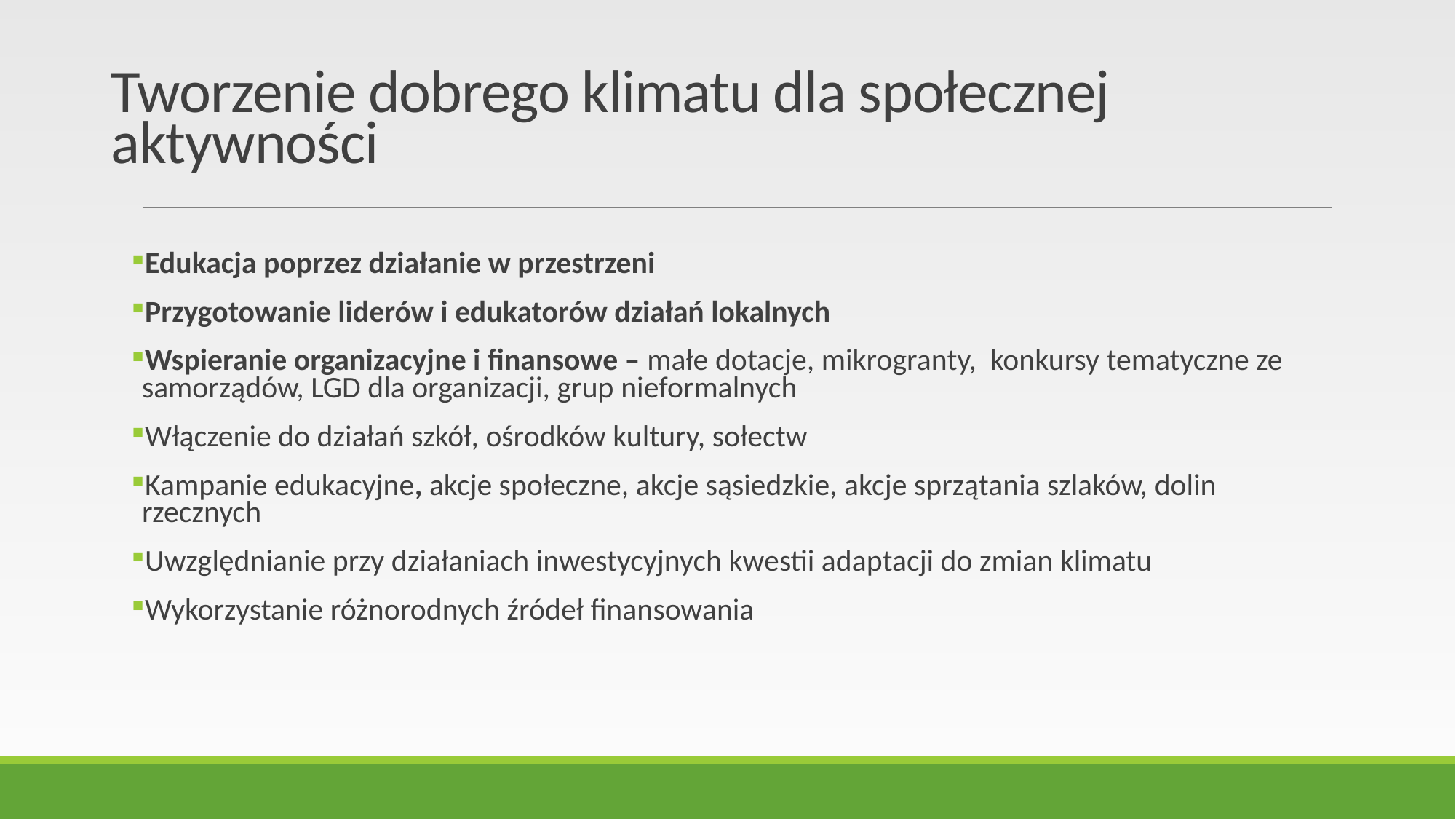

# Tworzenie dobrego klimatu dla społecznej aktywności
Edukacja poprzez działanie w przestrzeni
Przygotowanie liderów i edukatorów działań lokalnych
Wspieranie organizacyjne i finansowe – małe dotacje, mikrogranty,  konkursy tematyczne ze samorządów, LGD dla organizacji, grup nieformalnych
Włączenie do działań szkół, ośrodków kultury, sołectw
Kampanie edukacyjne, akcje społeczne, akcje sąsiedzkie, akcje sprzątania szlaków, dolin rzecznych
Uwzględnianie przy działaniach inwestycyjnych kwestii adaptacji do zmian klimatu
Wykorzystanie różnorodnych źródeł finansowania